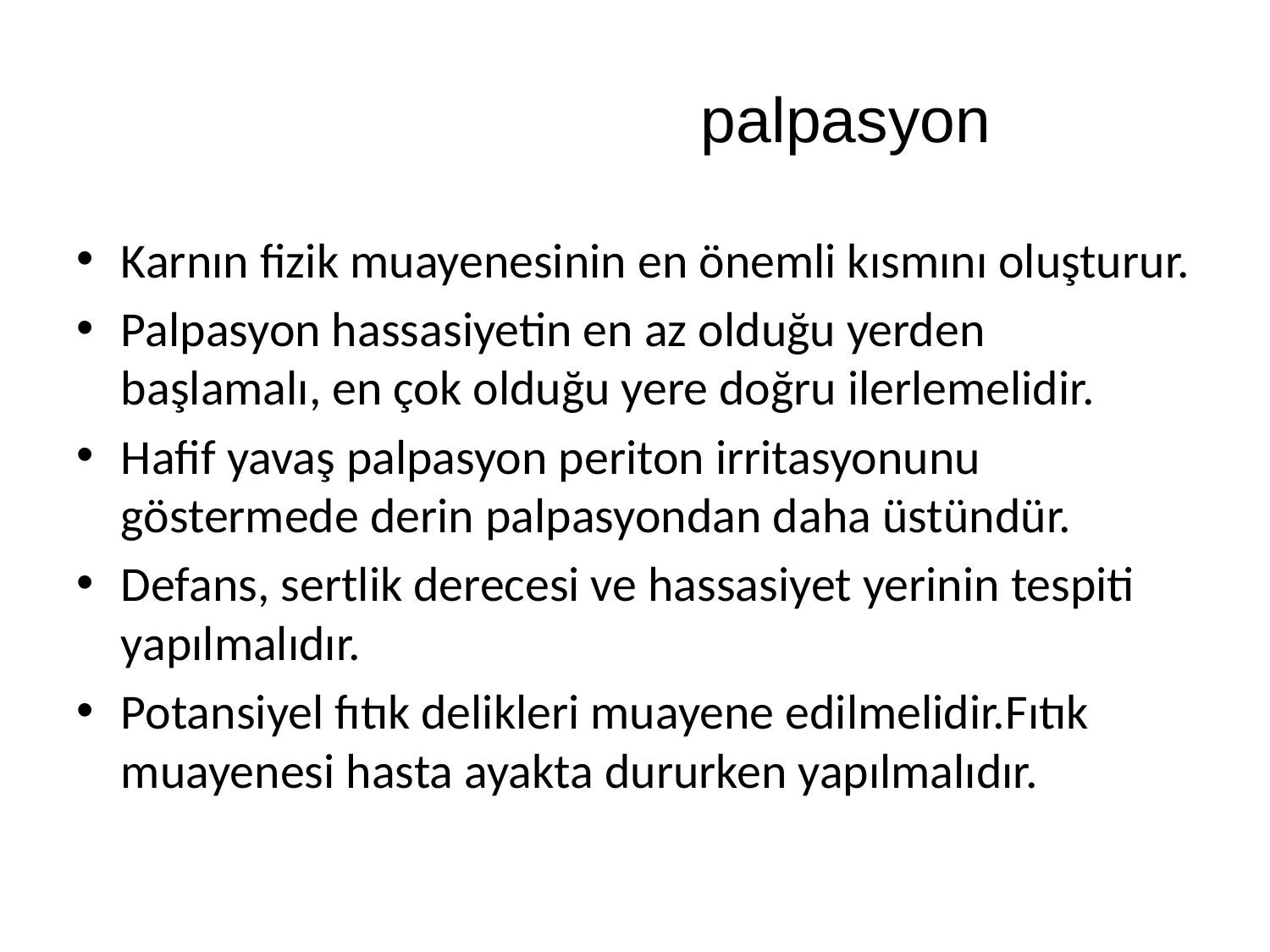

# palpasyon
Karnın fizik muayenesinin en önemli kısmını oluşturur.
Palpasyon hassasiyetin en az olduğu yerden başlamalı, en çok olduğu yere doğru ilerlemelidir.
Hafif yavaş palpasyon periton irritasyonunu göstermede derin palpasyondan daha üstündür.
Defans, sertlik derecesi ve hassasiyet yerinin tespiti yapılmalıdır.
Potansiyel fıtık delikleri muayene edilmelidir.Fıtık muayenesi hasta ayakta dururken yapılmalıdır.